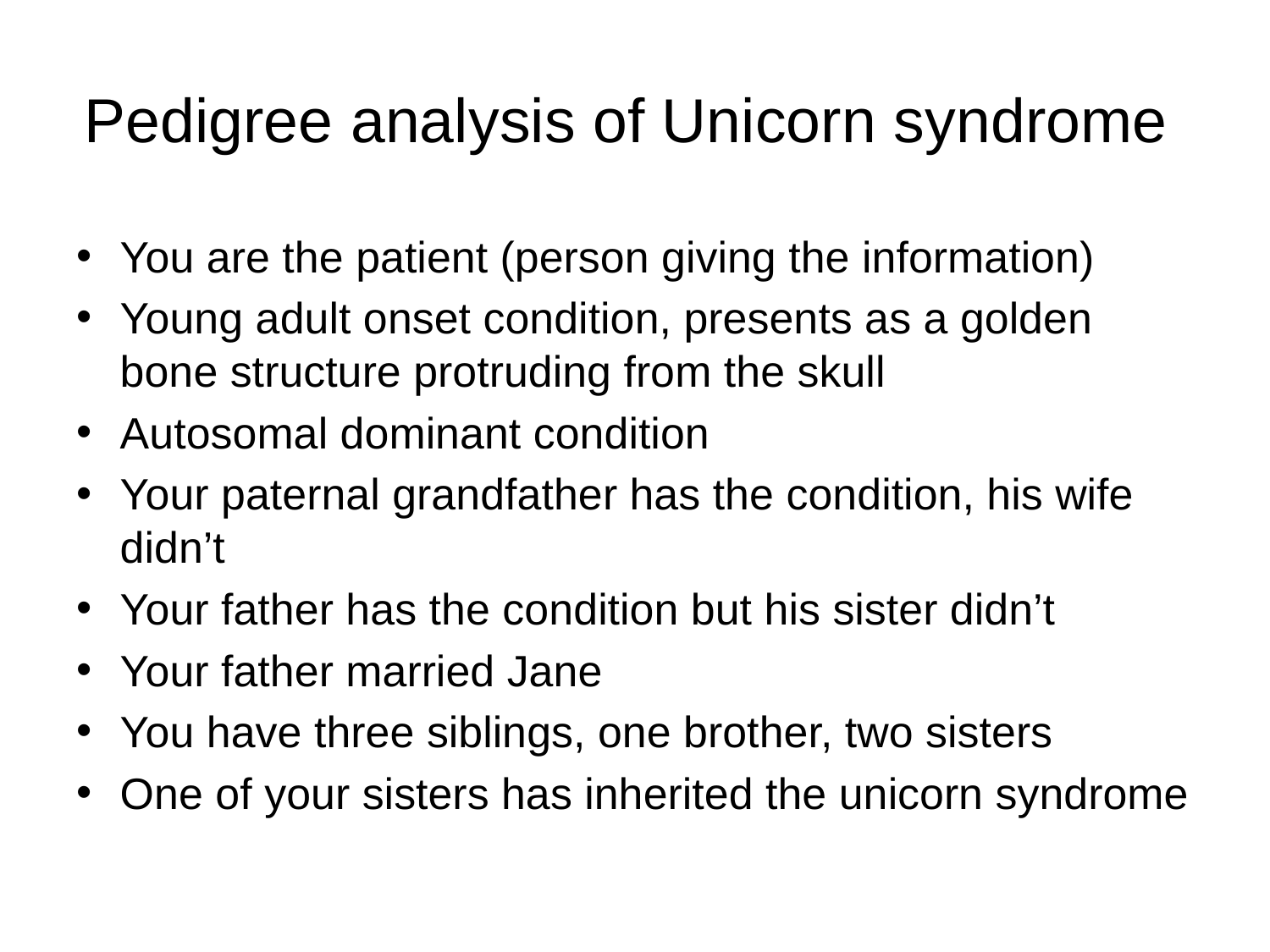

# Pedigree analysis of Unicorn syndrome
You are the patient (person giving the information)
Young adult onset condition, presents as a golden bone structure protruding from the skull
Autosomal dominant condition
Your paternal grandfather has the condition, his wife didn’t
Your father has the condition but his sister didn’t
Your father married Jane
You have three siblings, one brother, two sisters
One of your sisters has inherited the unicorn syndrome